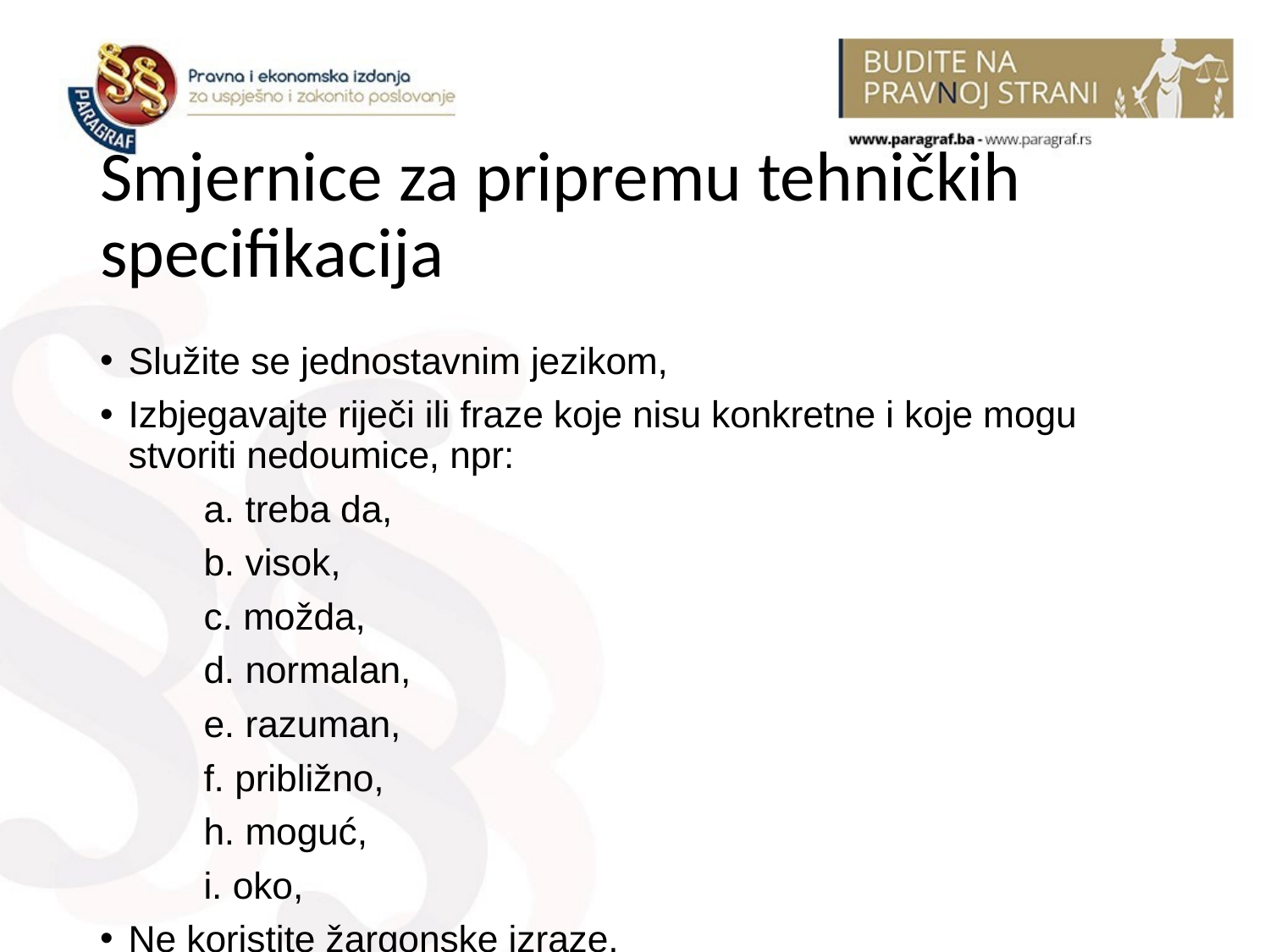

# Smjernice za pripremu tehničkih specifikacija
Služite se jednostavnim jezikom,
Izbjegavajte riječi ili fraze koje nisu konkretne i koje mogu stvoriti nedoumice, npr:
          a. treba da,
          b. visok,
          c. možda,
          d. normalan,
          e. razuman,
          f. približno,
          h. moguć,
          i. oko,
Ne koristite žargonske izraze.
34